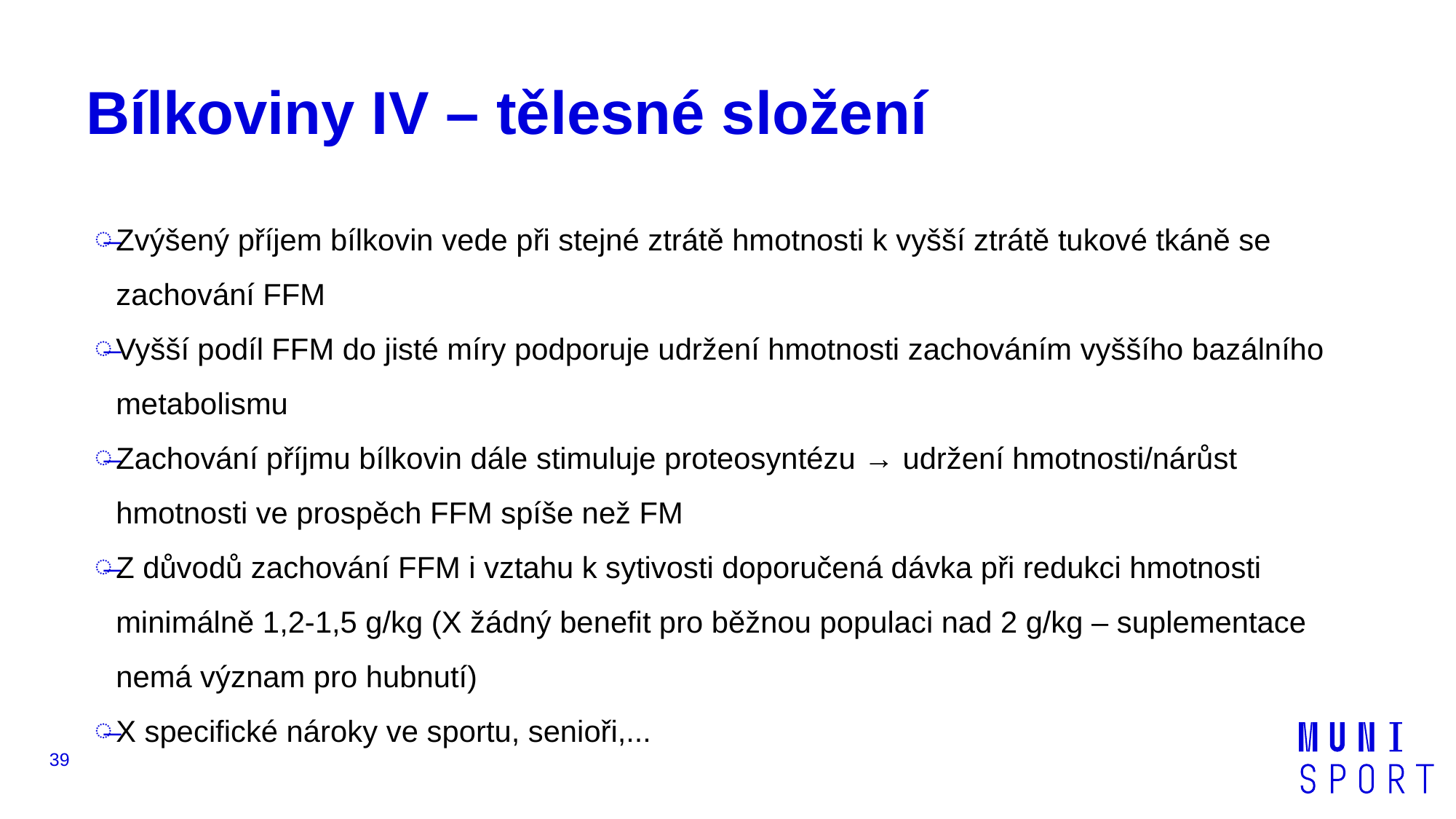

# Bílkoviny IV – tělesné složení
Zvýšený příjem bílkovin vede při stejné ztrátě hmotnosti k vyšší ztrátě tukové tkáně se zachování FFM
Vyšší podíl FFM do jisté míry podporuje udržení hmotnosti zachováním vyššího bazálního metabolismu
Zachování příjmu bílkovin dále stimuluje proteosyntézu → udržení hmotnosti/nárůst hmotnosti ve prospěch FFM spíše než FM
Z důvodů zachování FFM i vztahu k sytivosti doporučená dávka při redukci hmotnosti minimálně 1,2-1,5 g/kg (X žádný benefit pro běžnou populaci nad 2 g/kg – suplementace nemá význam pro hubnutí)
X specifické nároky ve sportu, senioři,...

39